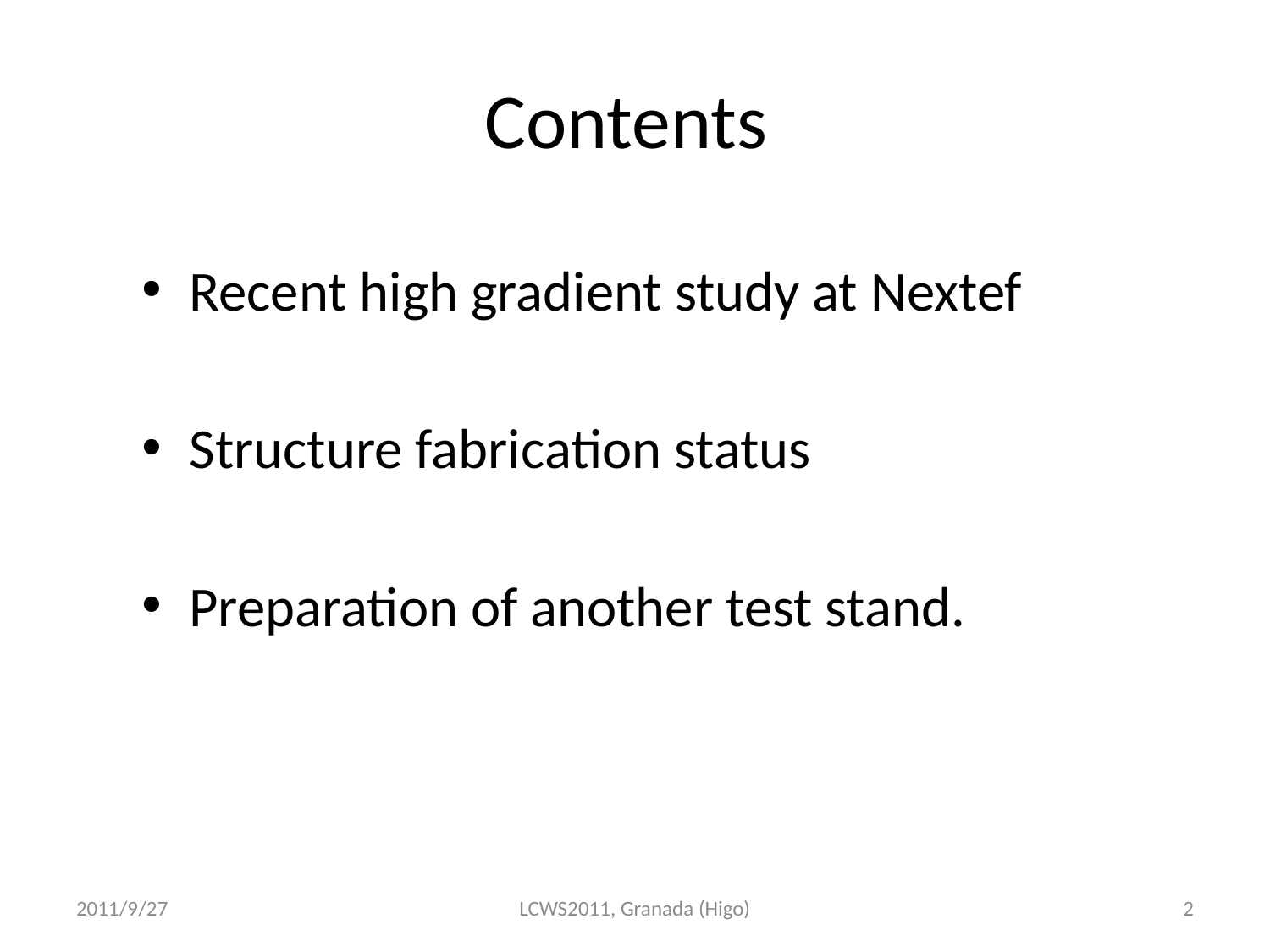

# Contents
Recent high gradient study at Nextef

Structure fabrication status

Preparation of another test stand.

2011/9/27
LCWS2011, Granada (Higo)
2